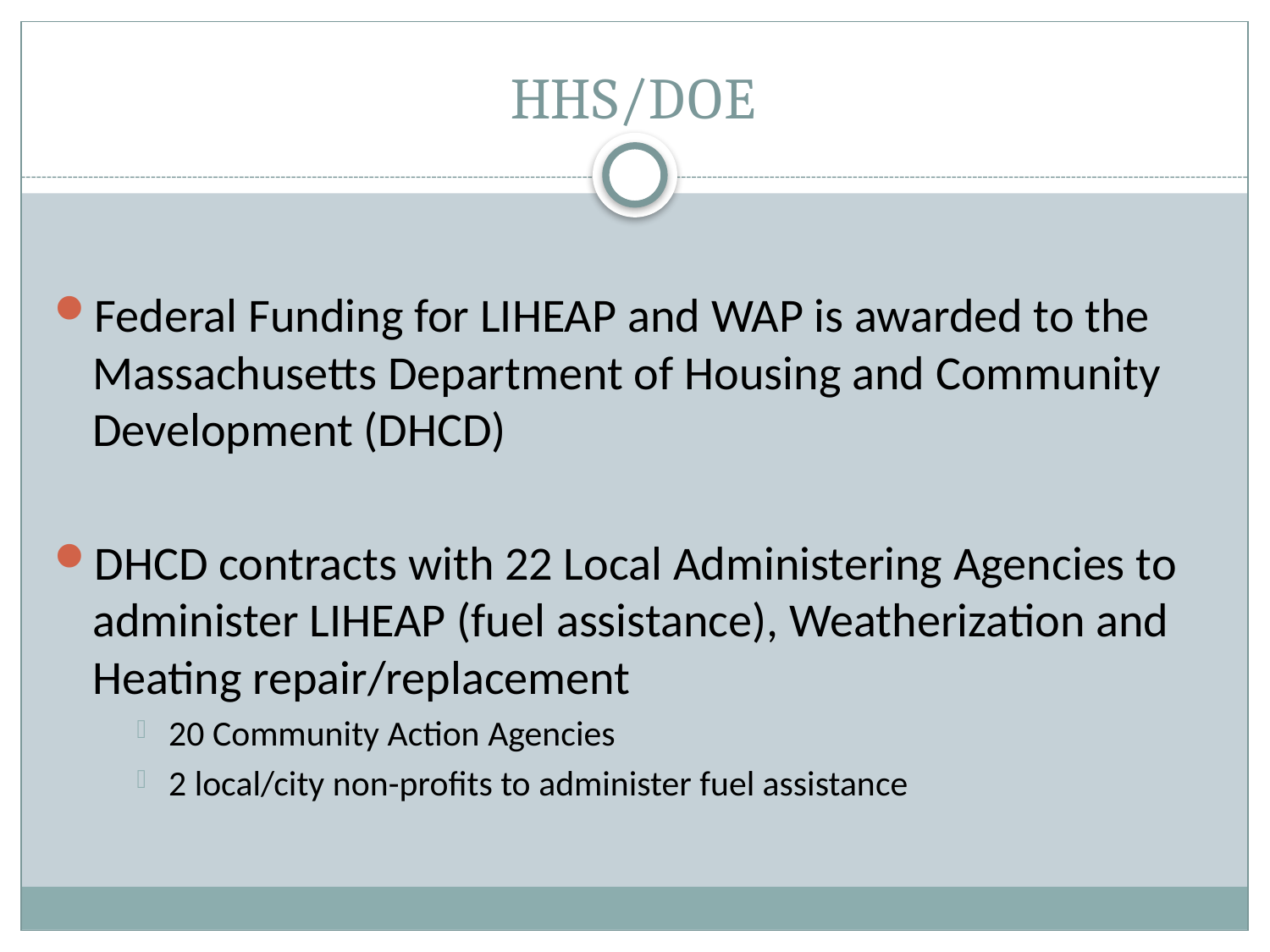

# HHS/DOE

Federal Funding for LIHEAP and WAP is awarded to the Massachusetts Department of Housing and Community Development (DHCD)

DHCD contracts with 22 Local Administering Agencies to administer LIHEAP (fuel assistance), Weatherization and Heating repair/replacement
20 Community Action Agencies
2 local/city non-profits to administer fuel assistance